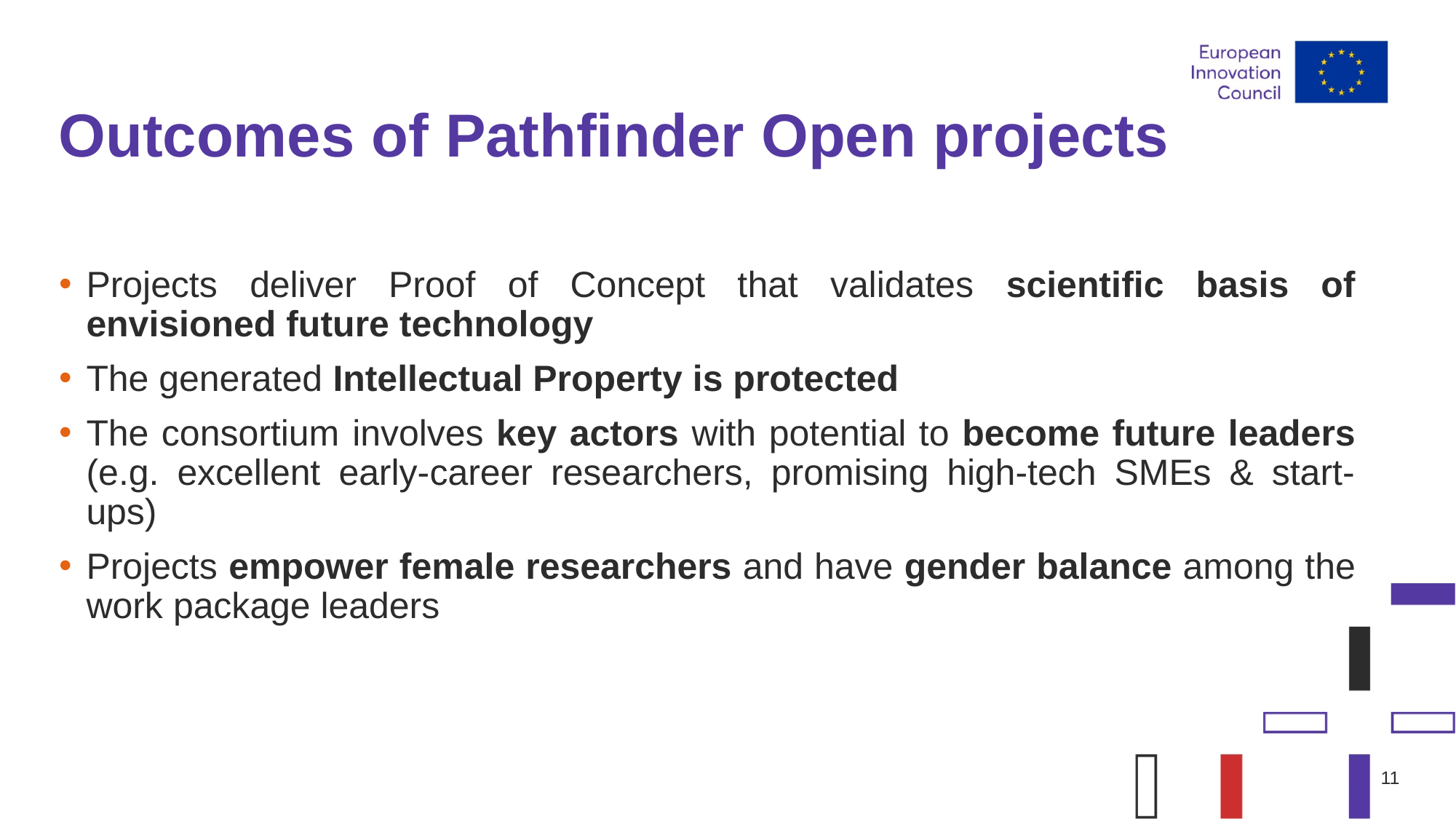

# Outcomes of Pathfinder Open projects
Projects deliver Proof of Concept that validates scientific basis of envisioned future technology
The generated Intellectual Property is protected
The consortium involves key actors with potential to become future leaders (e.g. excellent early-career researchers, promising high-tech SMEs & start-ups)
Projects empower female researchers and have gender balance among the work package leaders